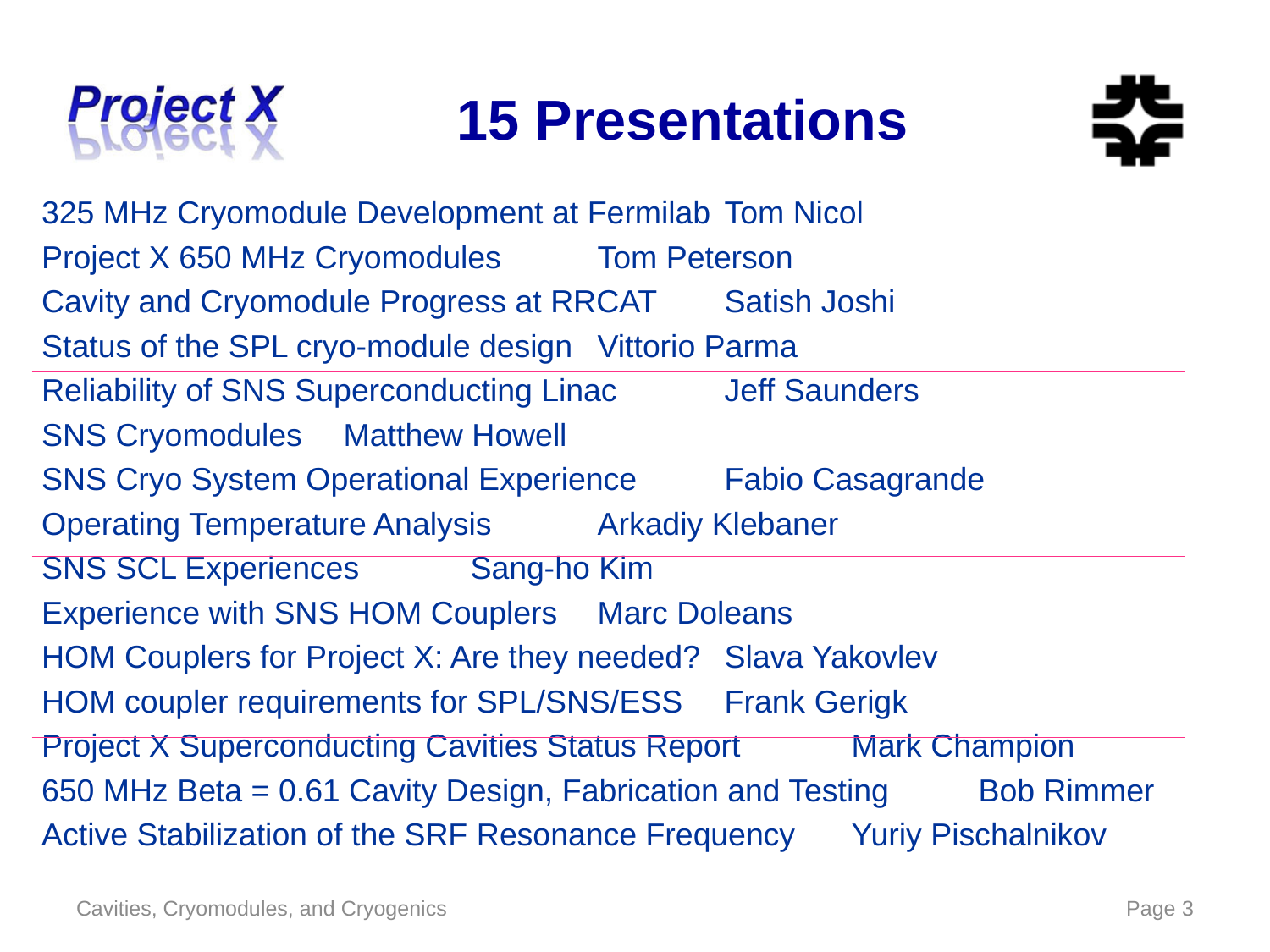

# 15 Presentations
325 MHz Cryomodule Development at Fermilab	Tom Nicol
Project X 650 MHz Cryomodules	Tom Peterson
Cavity and Cryomodule Progress at RRCAT	Satish Joshi
Status of the SPL cryo-module design	Vittorio Parma
Reliability of SNS Superconducting Linac	Jeff Saunders
SNS Cryomodules	Matthew Howell
SNS Cryo System Operational Experience	Fabio Casagrande
Operating Temperature Analysis	Arkadiy Klebaner
SNS SCL Experiences	Sang-ho Kim
Experience with SNS HOM Couplers	Marc Doleans
HOM Couplers for Project X: Are they needed?	Slava Yakovlev
HOM coupler requirements for SPL/SNS/ESS	Frank Gerigk
Project X Superconducting Cavities Status Report	Mark Champion
650 MHz Beta = 0.61 Cavity Design, Fabrication and Testing	Bob Rimmer
Active Stabilization of the SRF Resonance Frequency	Yuriy Pischalnikov
Cavities, Cryomodules, and Cryogenics
Page 3